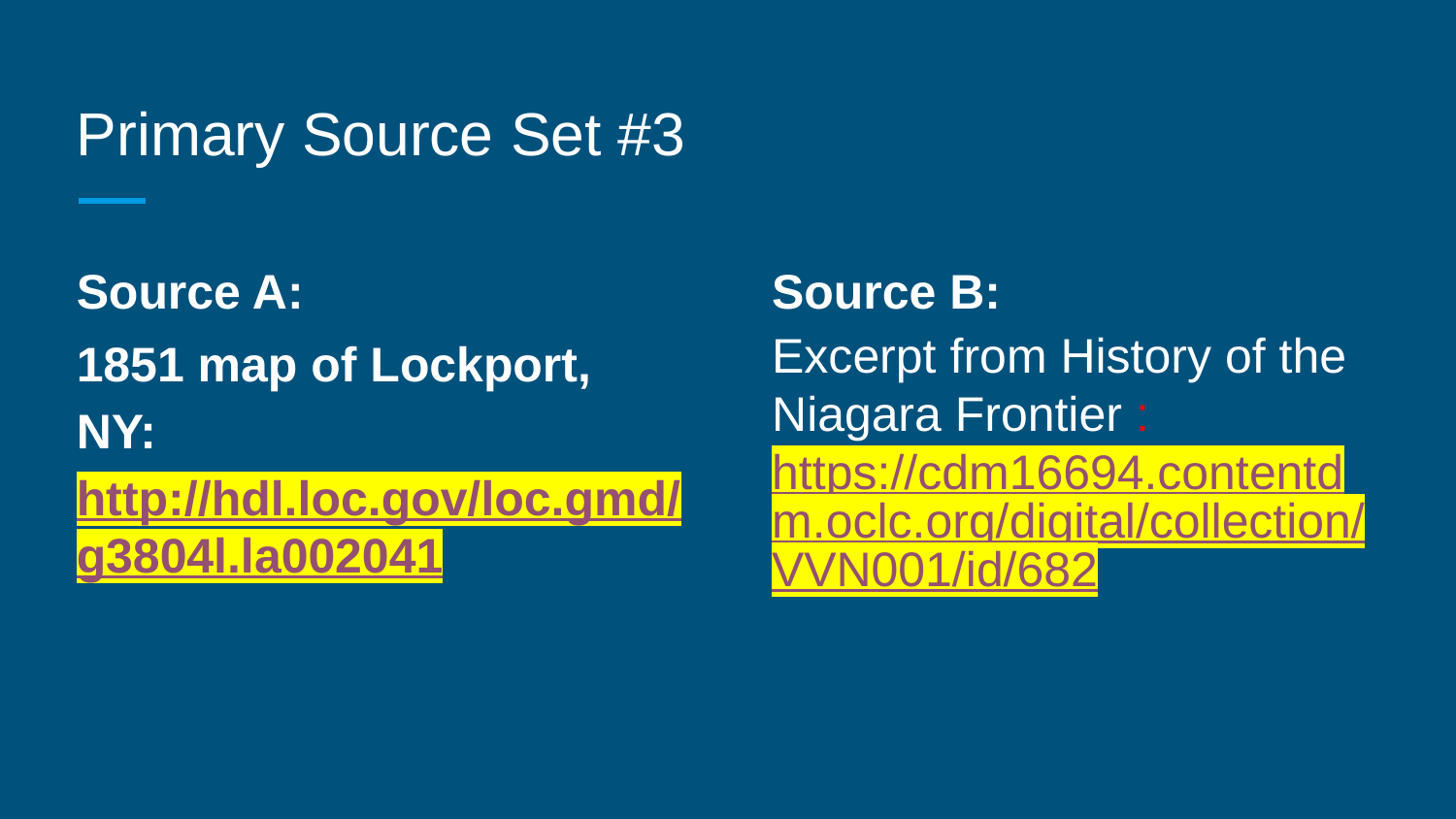

# Primary Source Set #3
Source A:
1851 map of Lockport, NY: http://hdl.loc.gov/loc.gmd/g3804l.la002041

Source B:
Excerpt from History of the Niagara Frontier :https://cdm16694.contentdm.oclc.org/digital/collection/VVN001/id/682